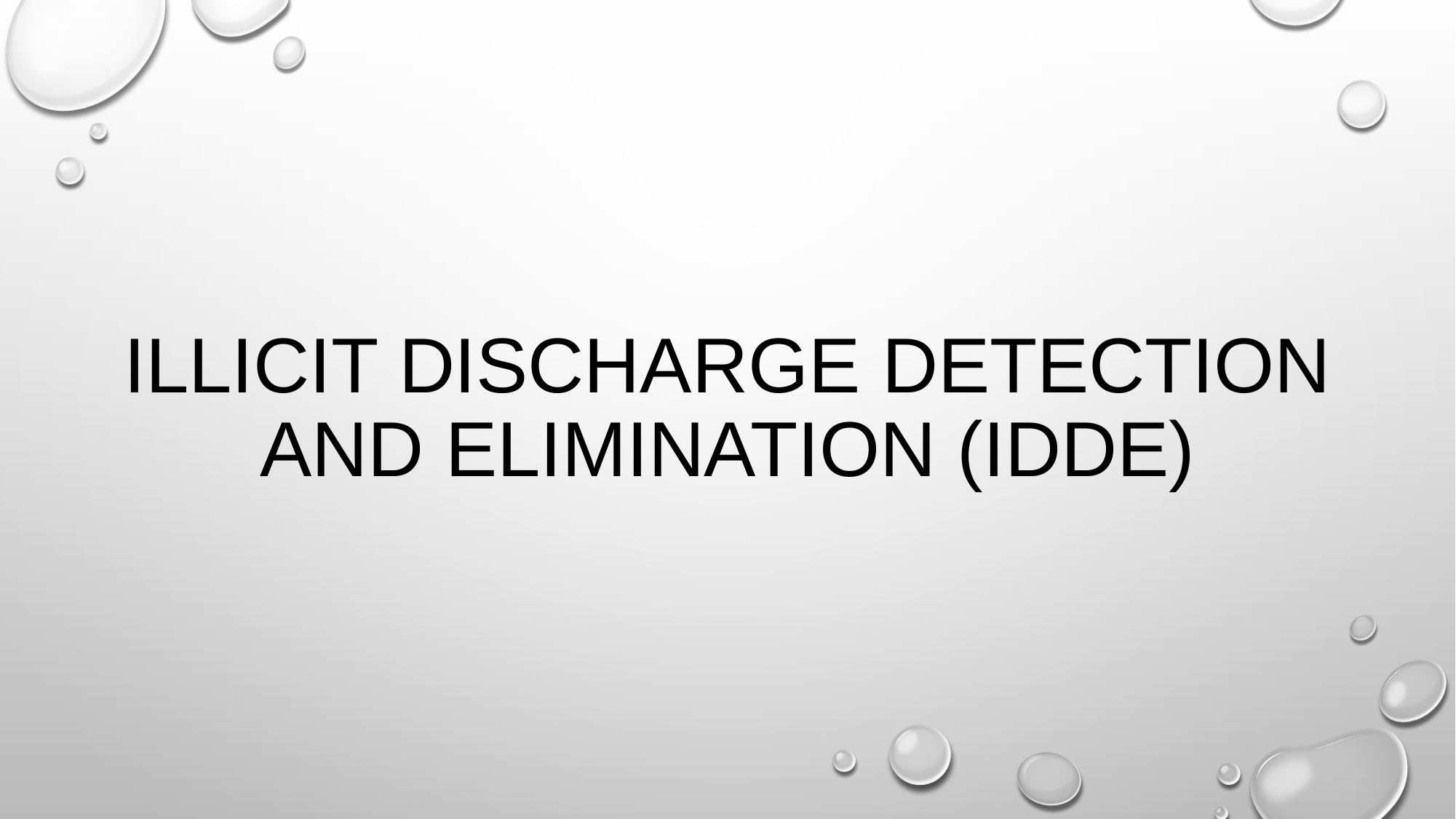

# Illicit Discharge Detection and Elimination (IDDE)